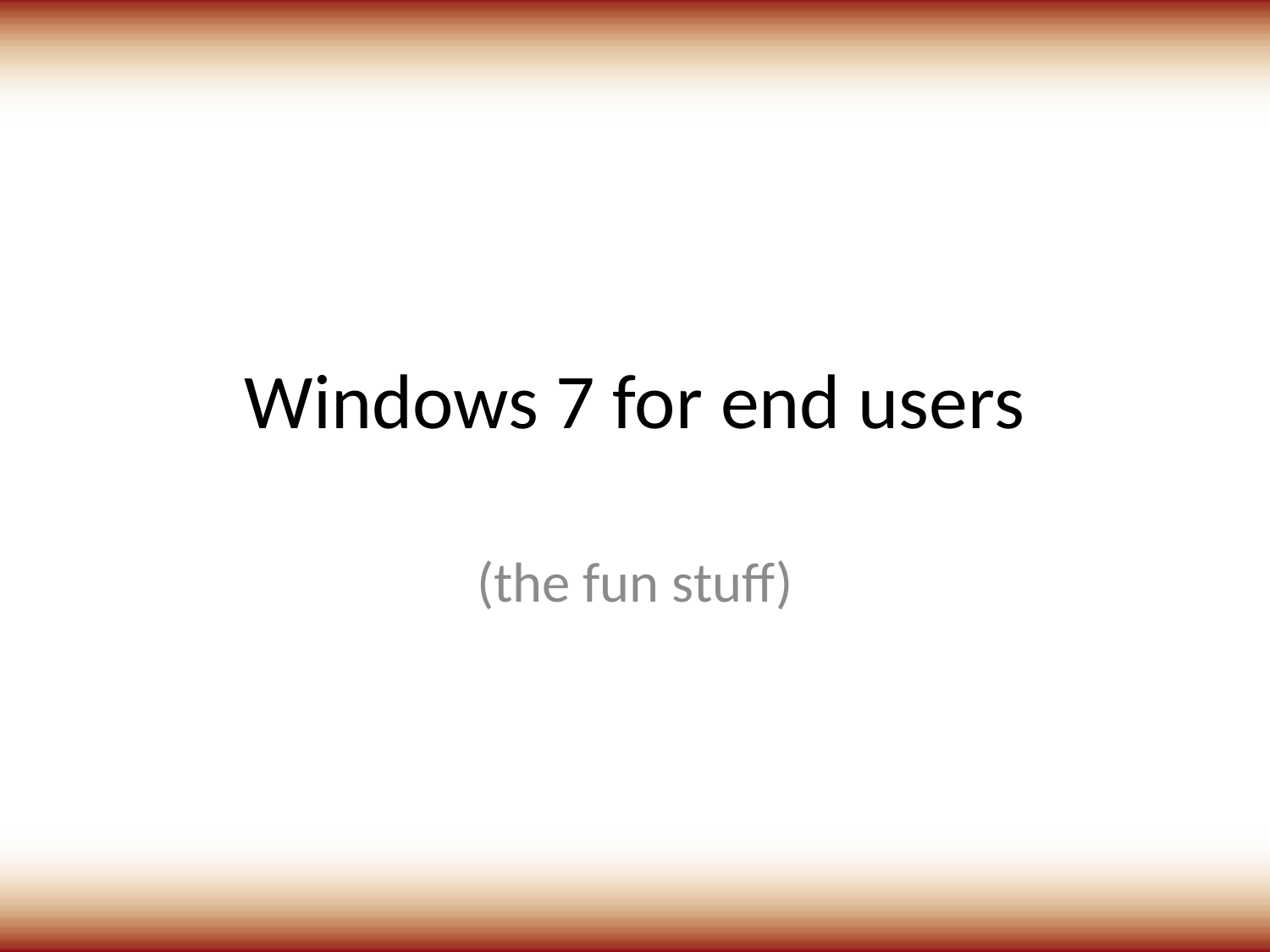

# Windows 7 for end users
(the fun stuff)